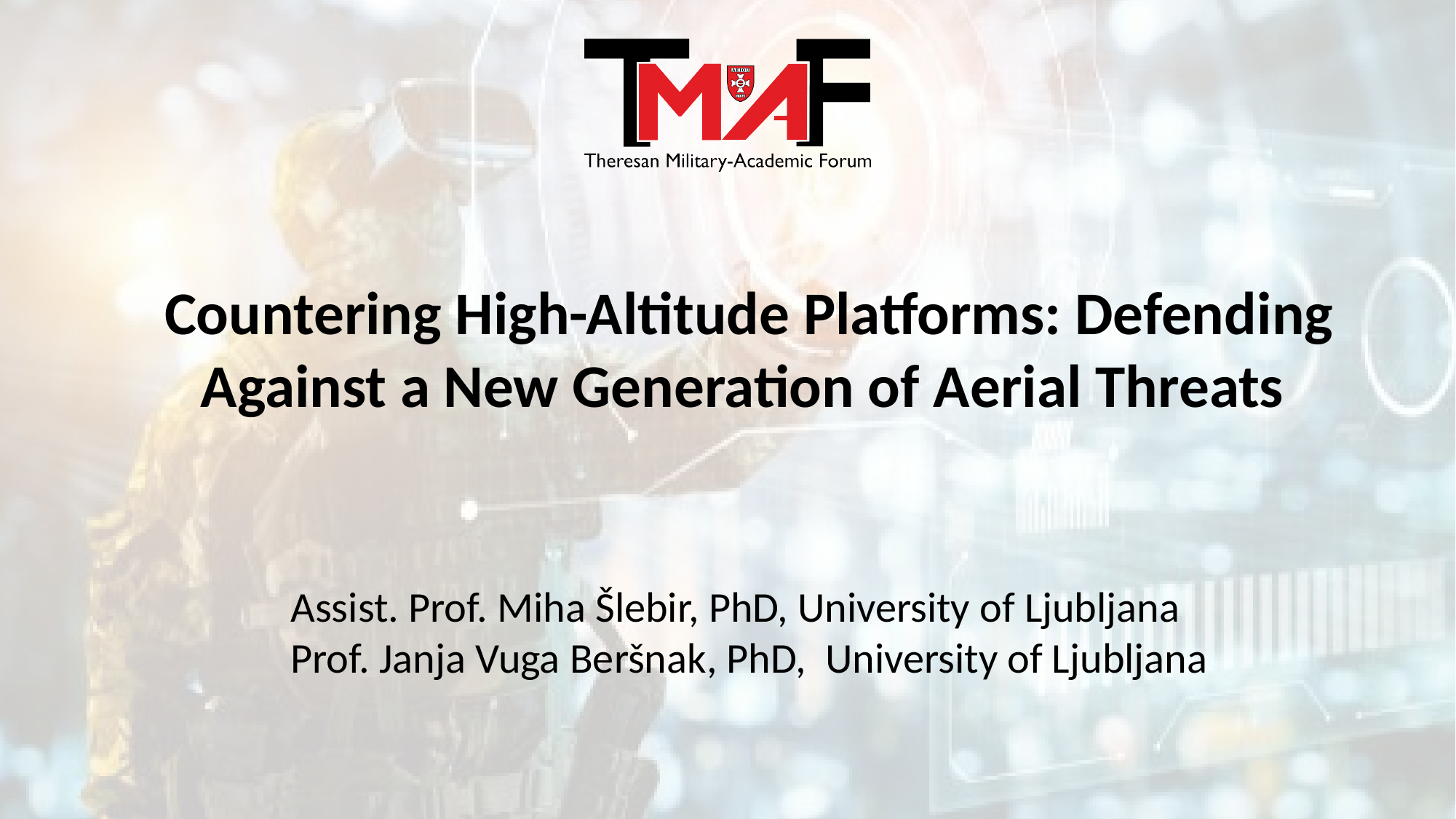

Countering High-Altitude Platforms: Defending Against a New Generation of Aerial Threats
Assist. Prof. Miha Šlebir, PhD, University of Ljubljana
Prof. Janja Vuga Beršnak, PhD,  University of Ljubljana